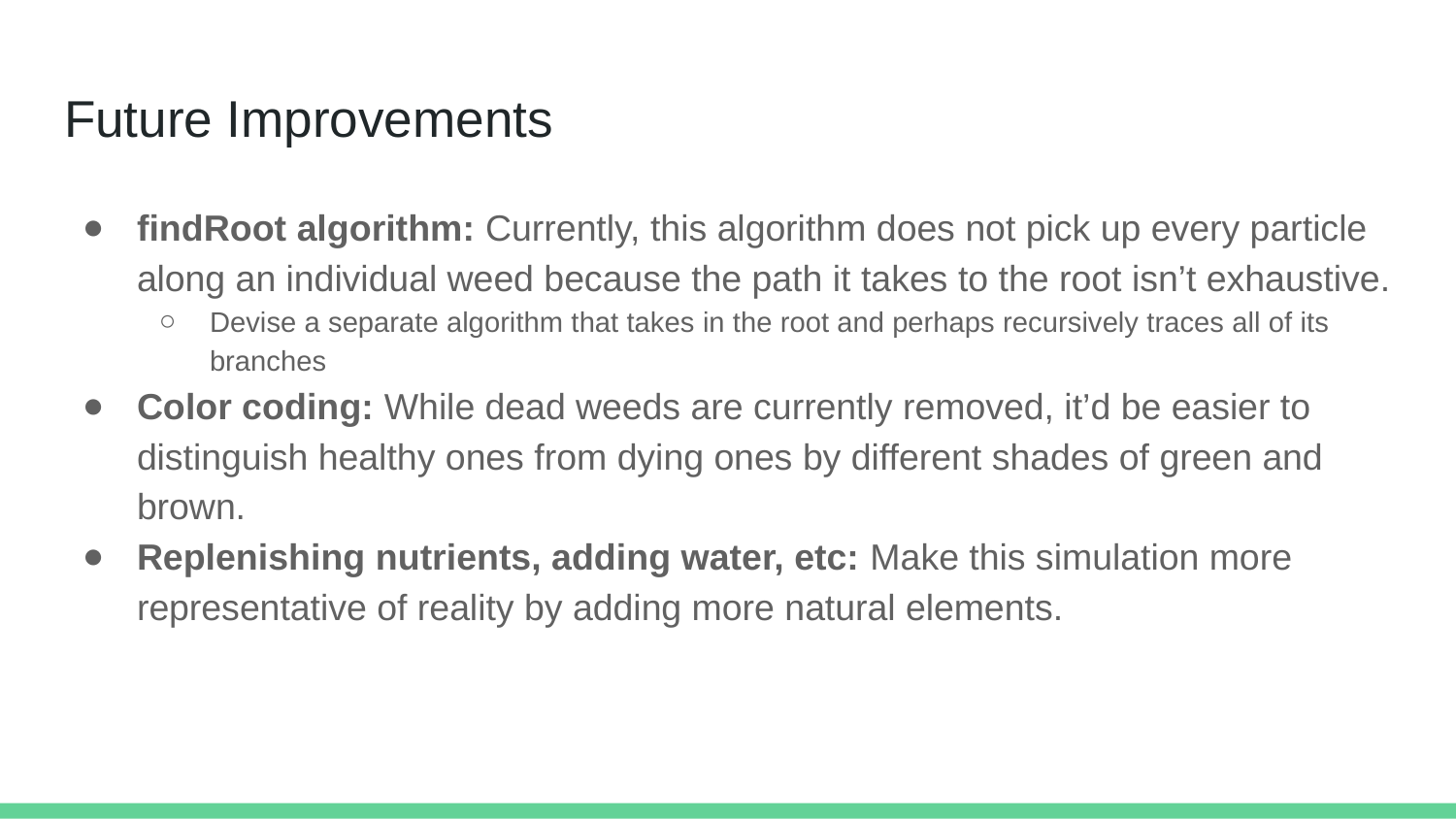

# Future Improvements
findRoot algorithm: Currently, this algorithm does not pick up every particle along an individual weed because the path it takes to the root isn’t exhaustive.
Devise a separate algorithm that takes in the root and perhaps recursively traces all of its branches
Color coding: While dead weeds are currently removed, it’d be easier to distinguish healthy ones from dying ones by different shades of green and brown.
Replenishing nutrients, adding water, etc: Make this simulation more representative of reality by adding more natural elements.